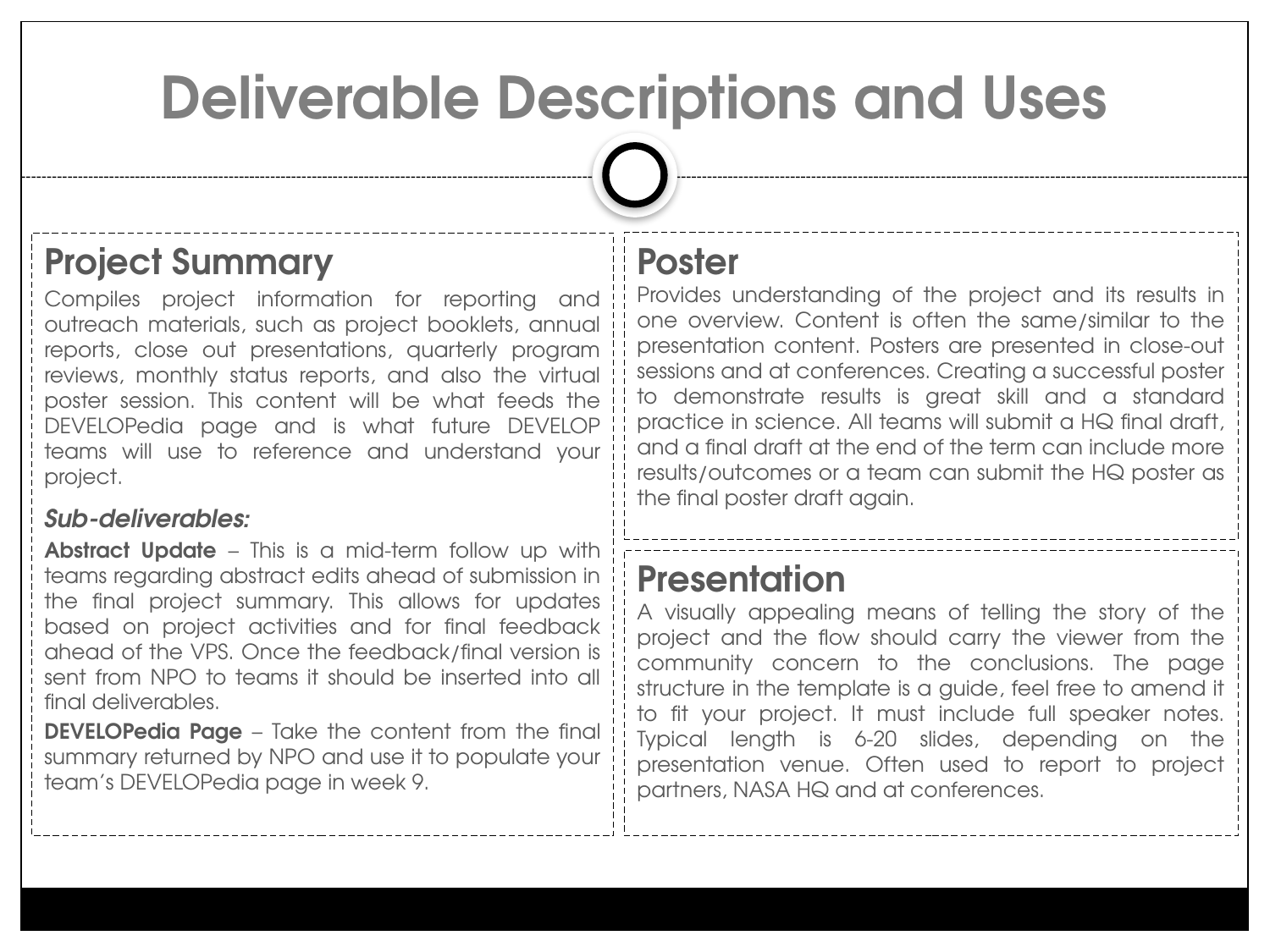

Deliverable Descriptions and Uses
Project Summary
Compiles project information for reporting and outreach materials, such as project booklets, annual reports, close out presentations, quarterly program reviews, monthly status reports, and also the virtual poster session. This content will be what feeds the DEVELOPedia page and is what future DEVELOP teams will use to reference and understand your project.

Sub-deliverables:
Abstract Update – This is a mid-term follow up with teams regarding abstract edits ahead of submission in the final project summary. This allows for updates based on project activities and for final feedback ahead of the VPS. Once the feedback/final version is sent from NPO to teams it should be inserted into all final deliverables.
DEVELOPedia Page – Take the content from the final summary returned by NPO and use it to populate your team’s DEVELOPedia page in week 9.
Poster
Provides understanding of the project and its results in one overview. Content is often the same/similar to the presentation content. Posters are presented in close-out sessions and at conferences. Creating a successful poster to demonstrate results is great skill and a standard practice in science. All teams will submit a HQ final draft, and a final draft at the end of the term can include more results/outcomes or a team can submit the HQ poster as the final poster draft again.
Presentation
A visually appealing means of telling the story of the project and the flow should carry the viewer from the community concern to the conclusions. The page structure in the template is a guide, feel free to amend it to fit your project. It must include full speaker notes. Typical length is 6-20 slides, depending on the presentation venue. Often used to report to project partners, NASA HQ and at conferences.